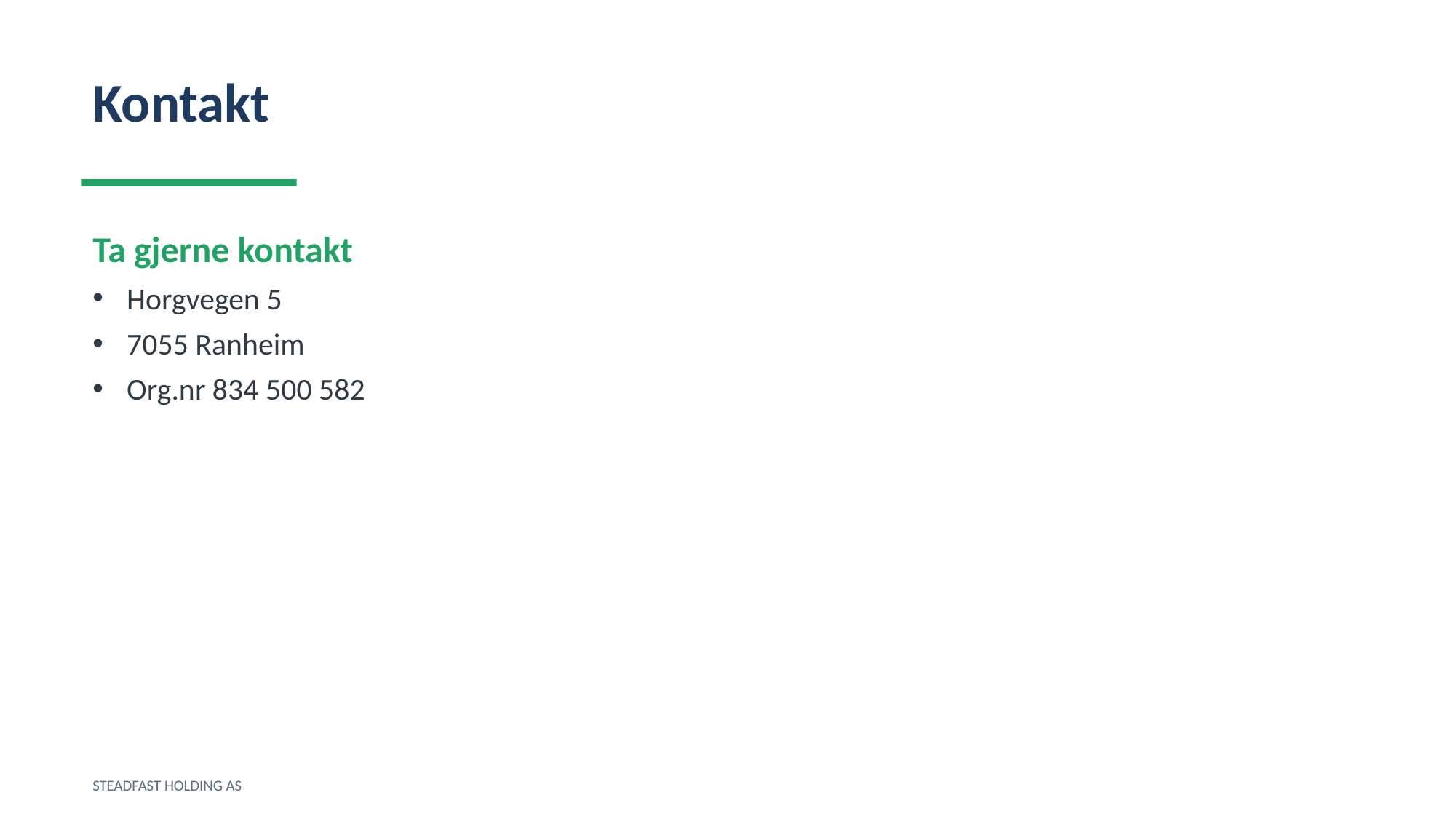

Kontakt

Ta gjerne kontakt
Horgvegen 5
7055 Ranheim
Org.nr 834 500 582
STEADFAST HOLDING AS